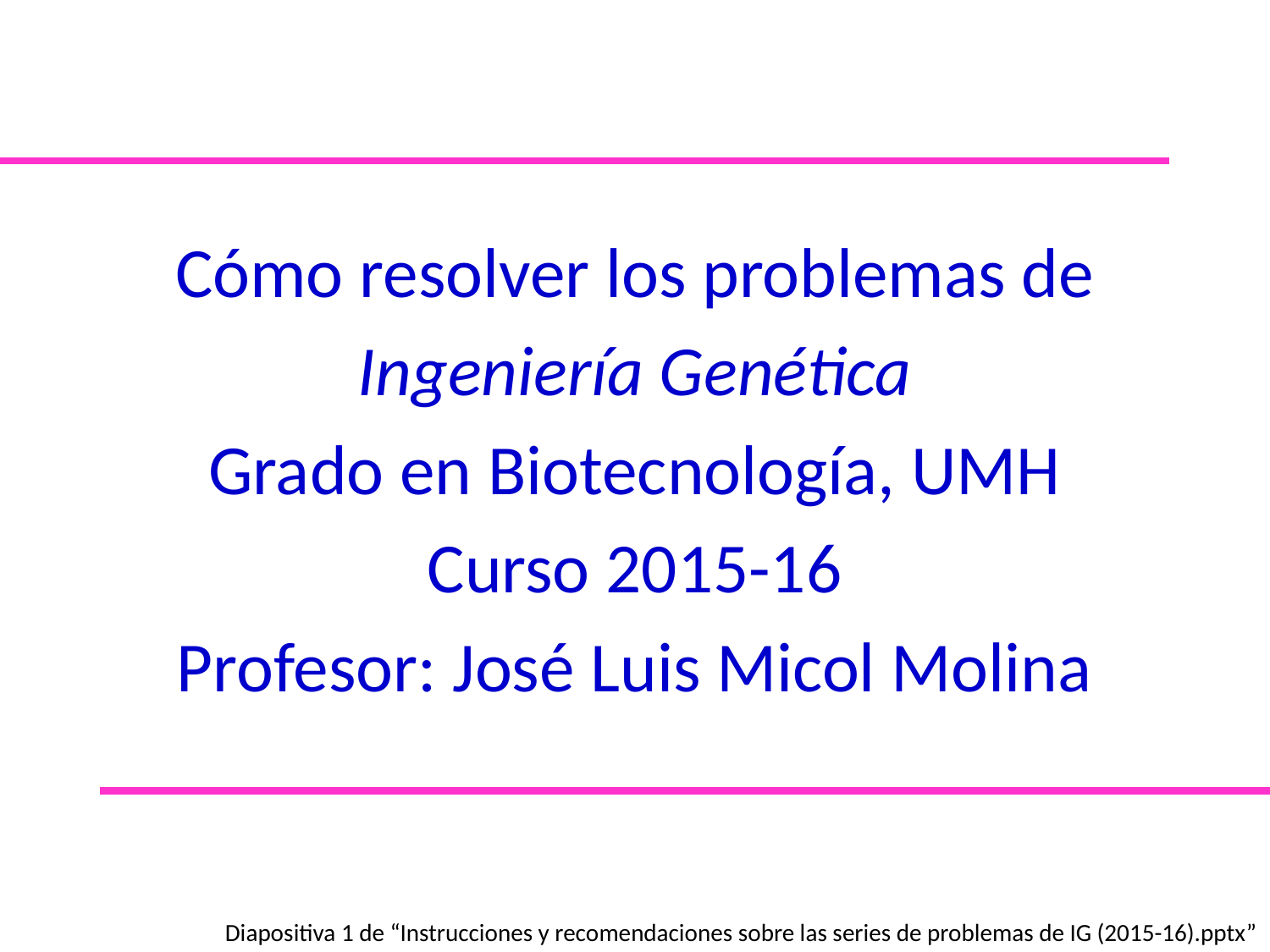

Cómo resolver los problemas de
Ingeniería Genética
Grado en Biotecnología, UMH
Curso 2015-16
Profesor: José Luis Micol Molina
Diapositiva 1 de “Instrucciones y recomendaciones sobre las series de problemas de IG (2015-16).pptx”